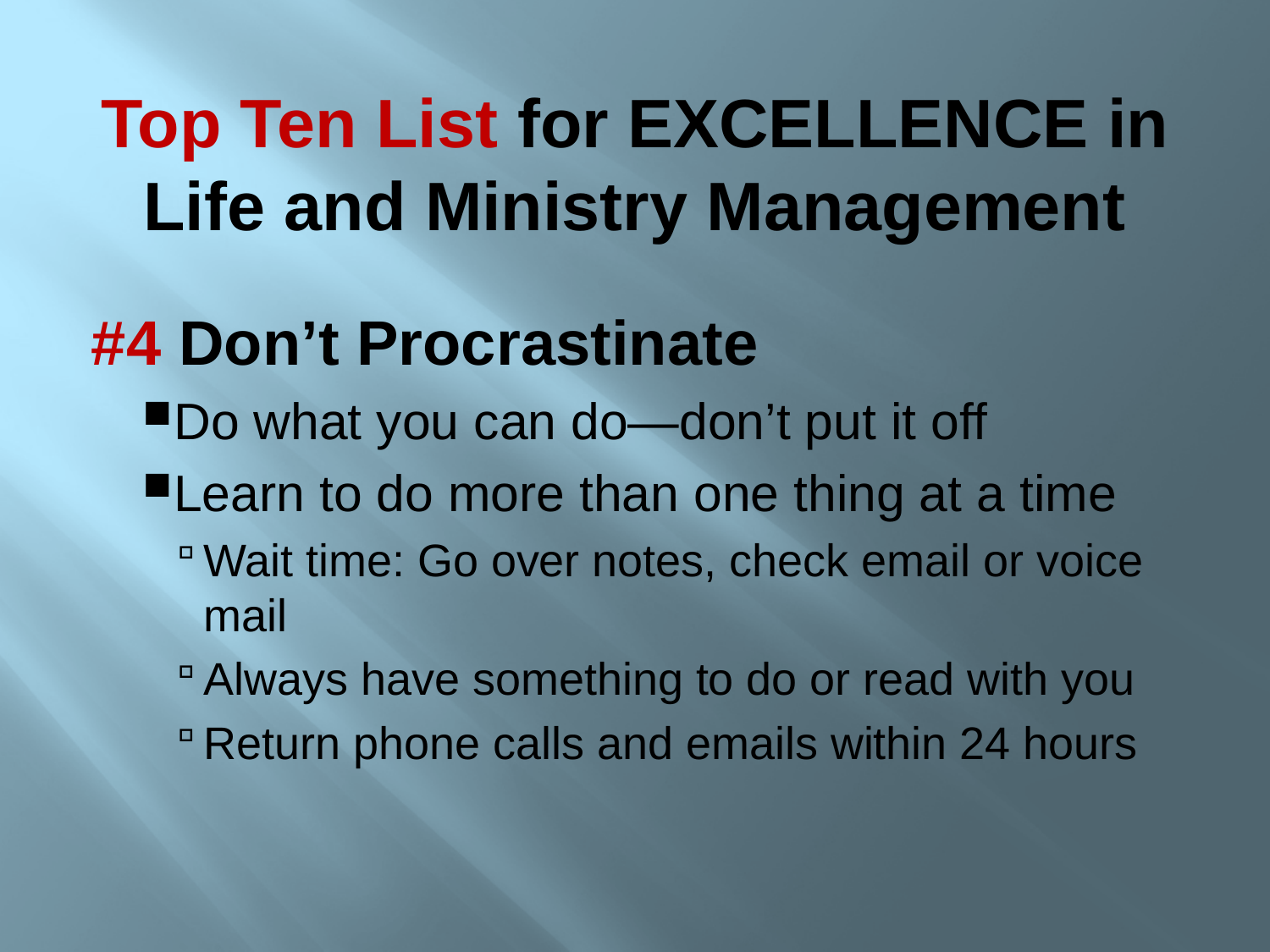

# Top Ten List for EXCELLENCE in Life and Ministry Management
#4 Don’t Procrastinate
Do what you can do—don’t put it off
Learn to do more than one thing at a time
Wait time: Go over notes, check email or voice mail
Always have something to do or read with you
Return phone calls and emails within 24 hours